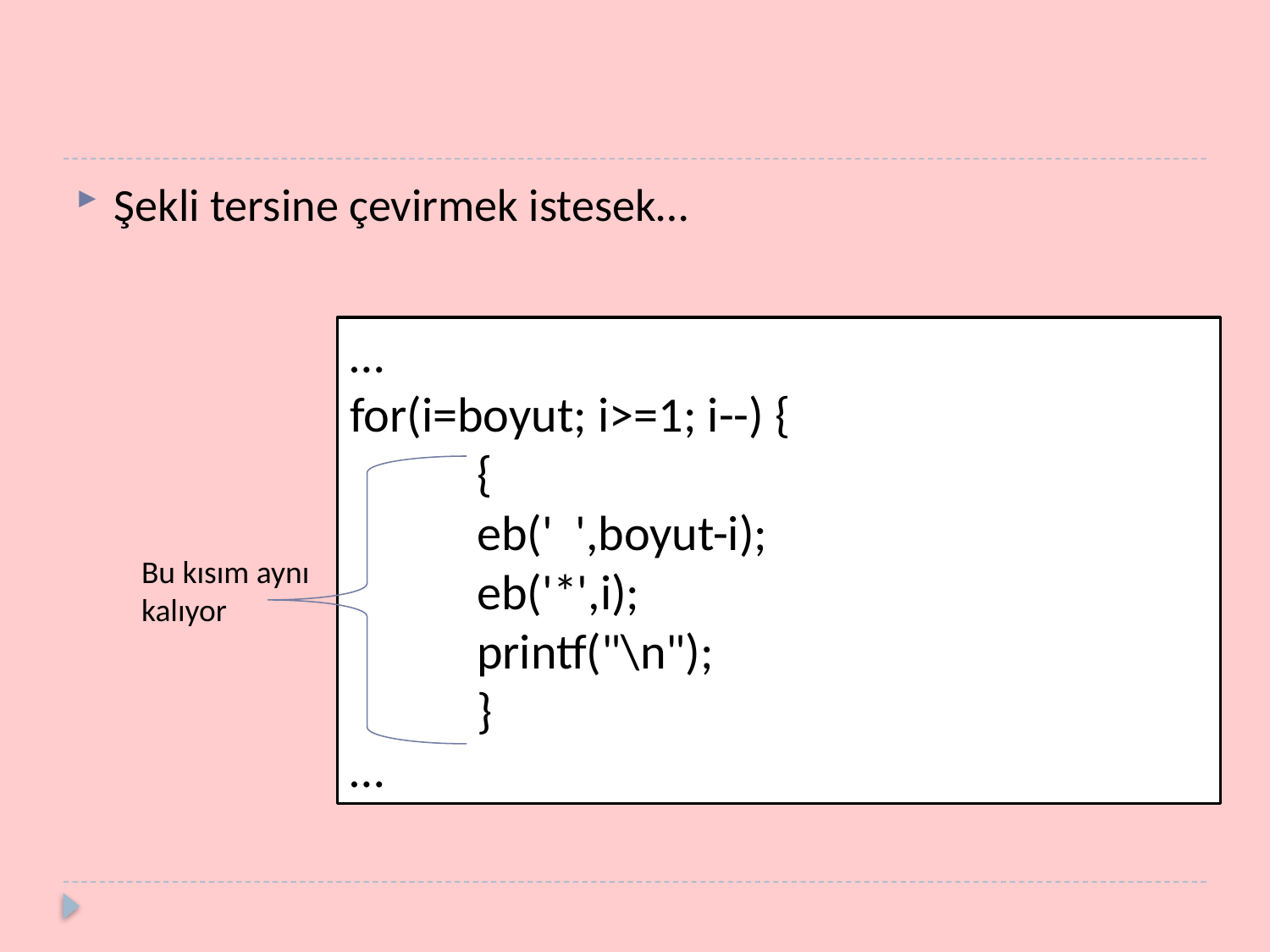

#
Şekli tersine çevirmek istesek…
…
for(i=boyut; i>=1; i--) {
	{
	eb('  ',boyut-i);
	eb('*',i);
	printf("\n");
	}
…

Bu kısım aynı kalıyor